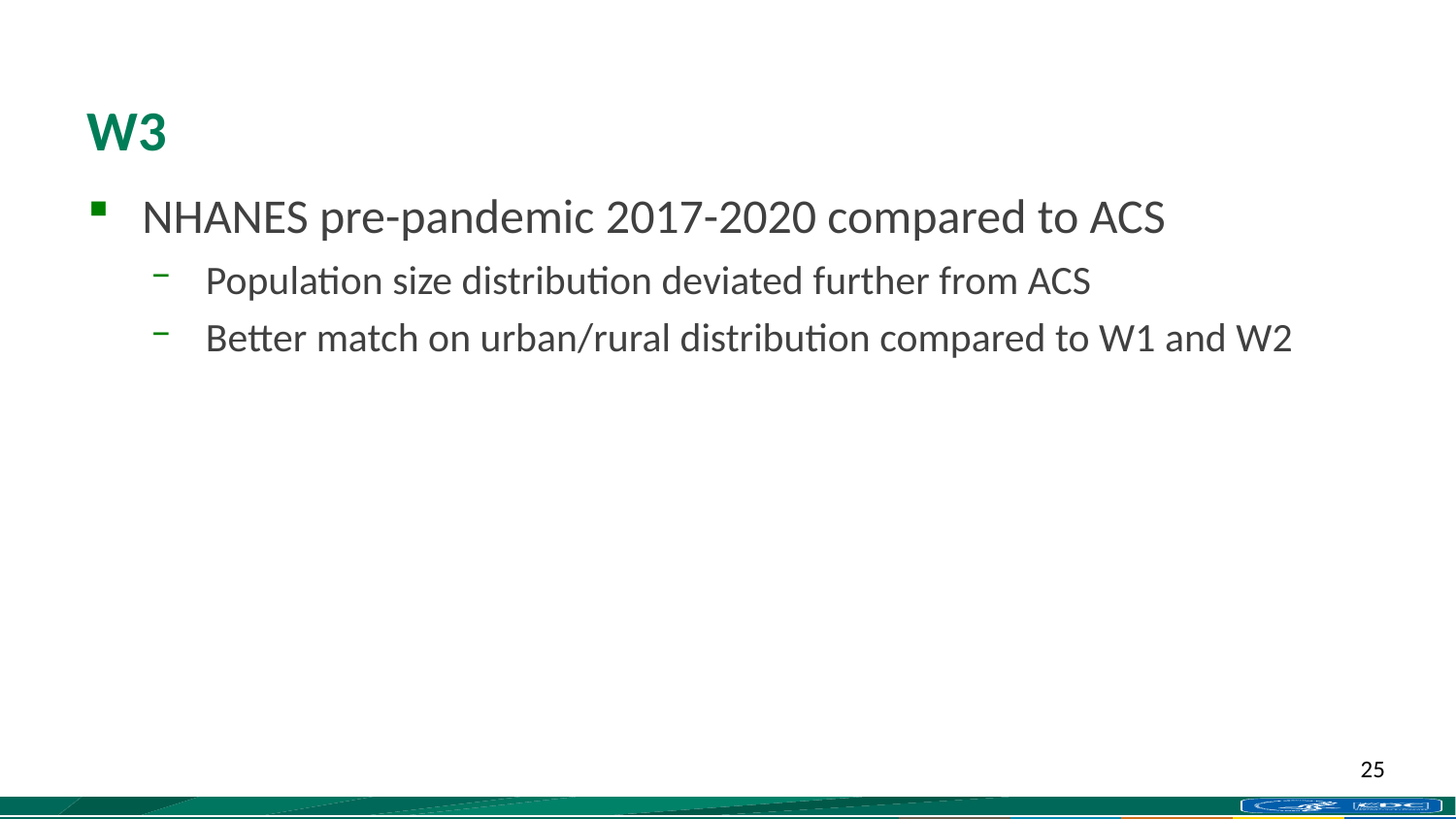

# W3

NHANES pre-pandemic 2017-2020 compared to ACS
Population size distribution deviated further from ACS
Better match on urban/rural distribution compared to W1 and W2